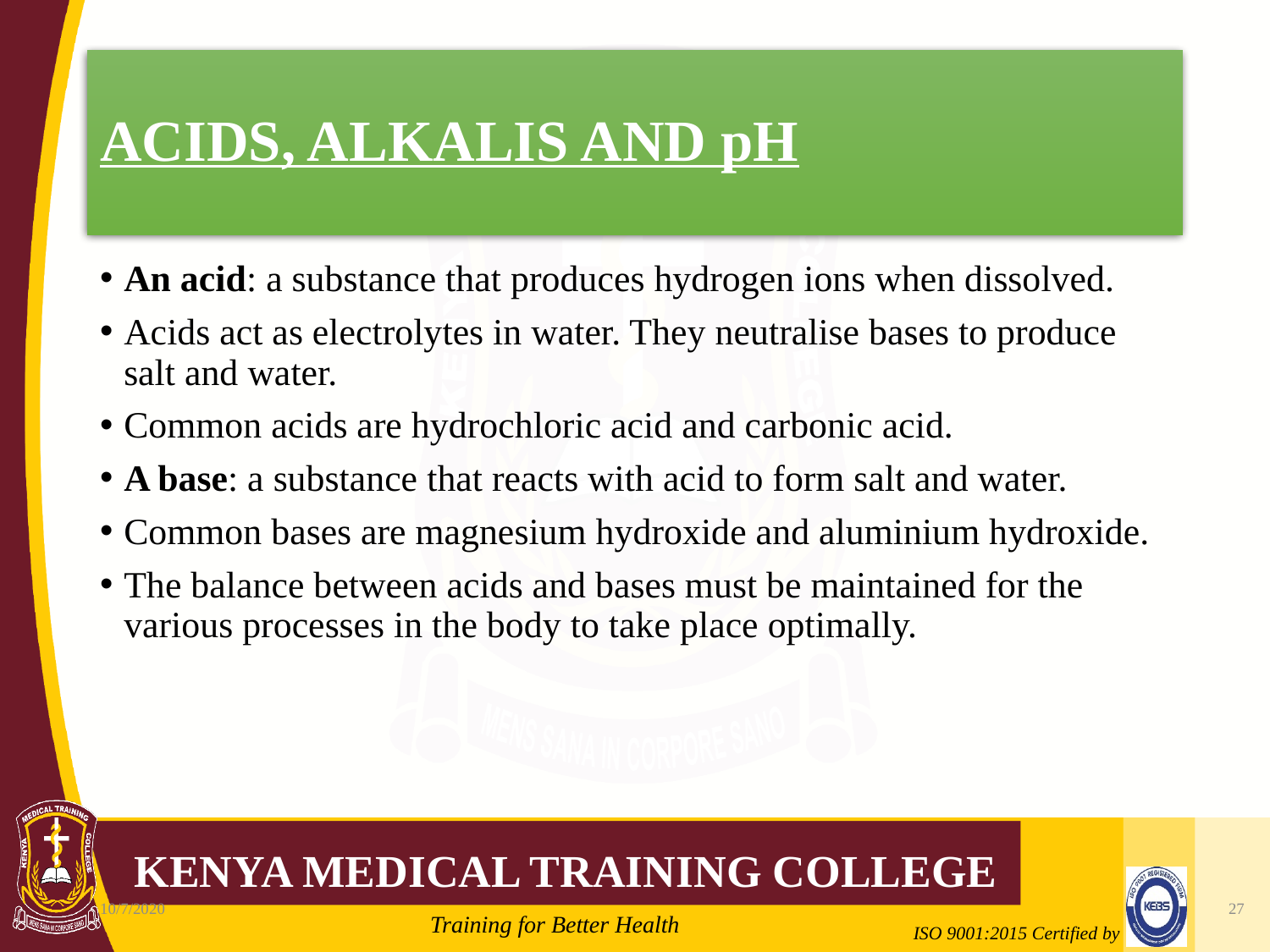

# ACIDS, ALKALIS AND pH
An acid: a substance that produces hydrogen ions when dissolved.
Acids act as electrolytes in water. They neutralise bases to produce salt and water.
Common acids are hydrochloric acid and carbonic acid.
A base: a substance that reacts with acid to form salt and water.
Common bases are magnesium hydroxide and aluminium hydroxide.
The balance between acids and bases must be maintained for the various processes in the body to take place optimally.

10/7/2020
27